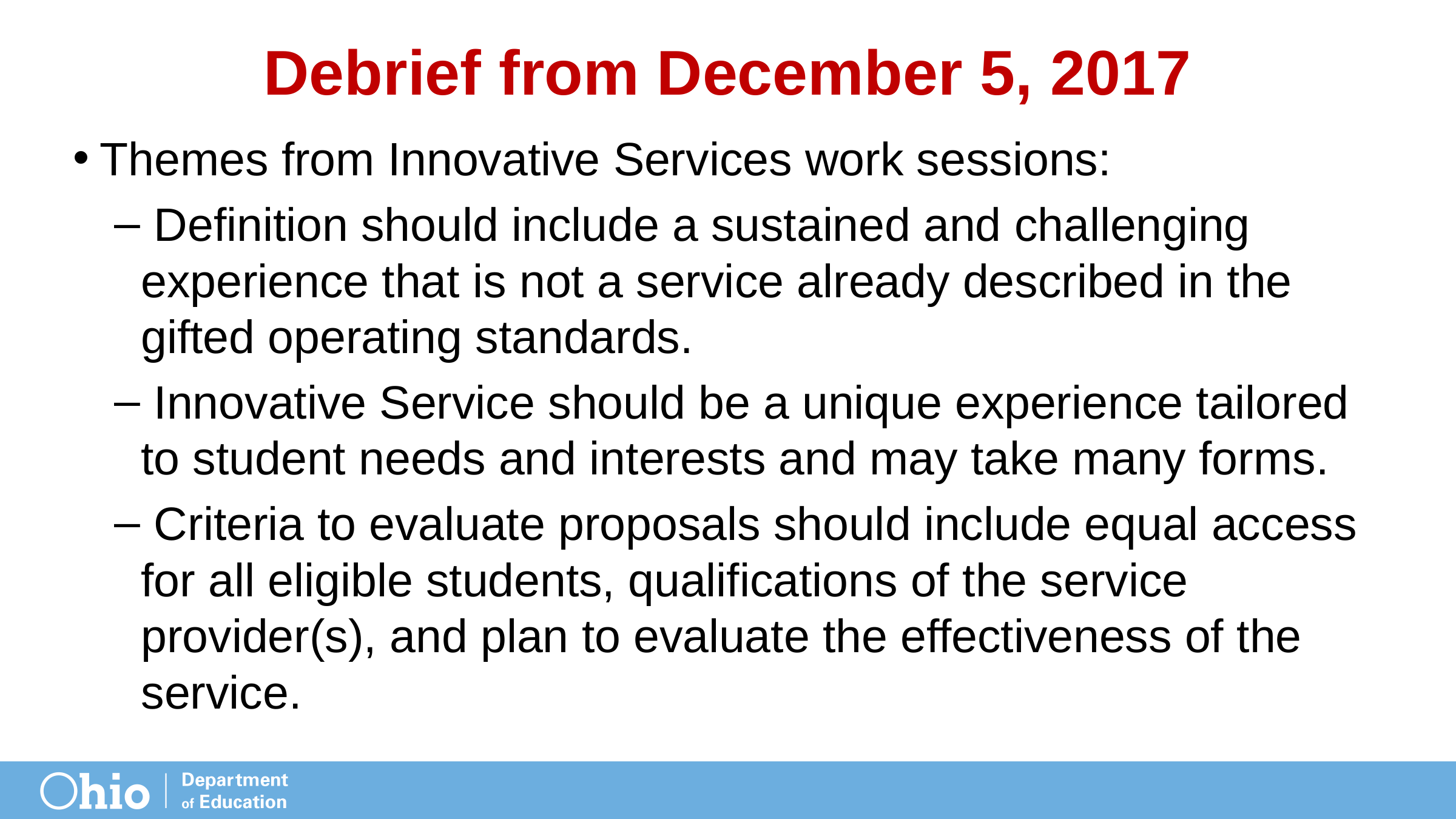

# Debrief from December 5, 2017
Themes from Innovative Services work sessions:
 Definition should include a sustained and challenging experience that is not a service already described in the gifted operating standards.
 Innovative Service should be a unique experience tailored to student needs and interests and may take many forms.
 Criteria to evaluate proposals should include equal access for all eligible students, qualifications of the service provider(s), and plan to evaluate the effectiveness of the service.